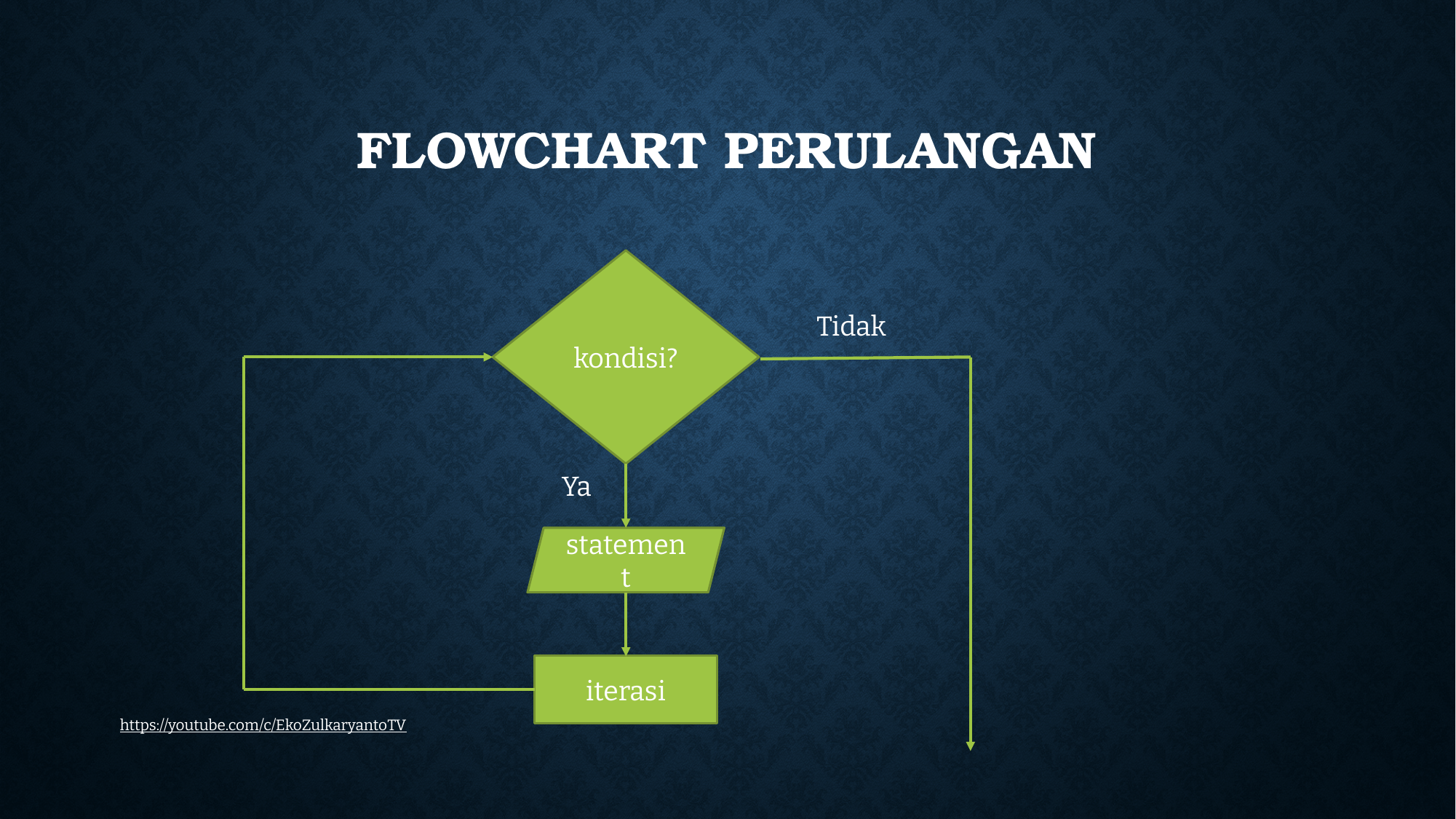

# FLOWCHART PERULANGAN

kondisi?
Tidak
Ya
statement
iterasi
https://youtube.com/c/EkoZulkaryantoTV